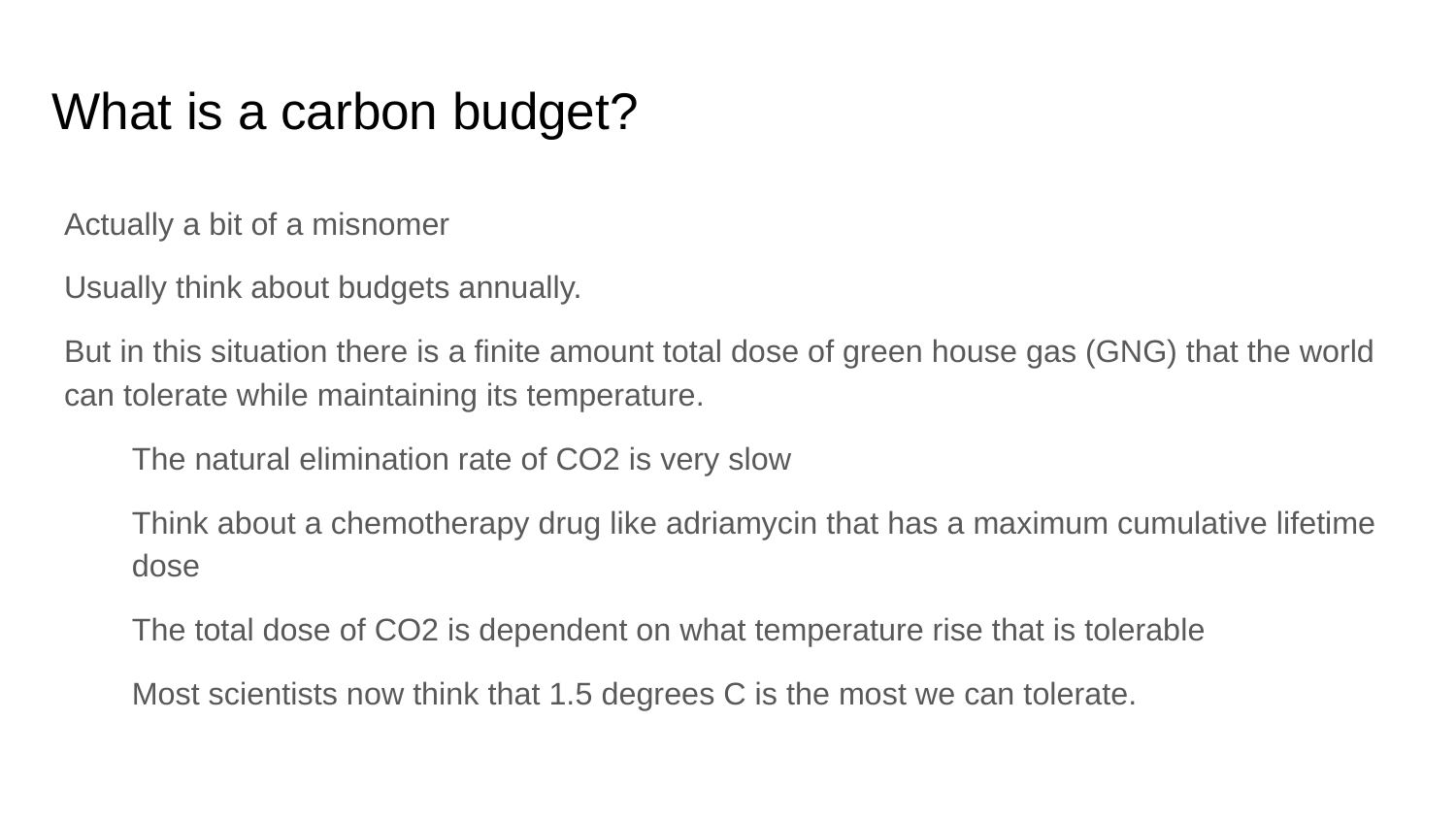

# What is a carbon budget?
Actually a bit of a misnomer
Usually think about budgets annually.
But in this situation there is a finite amount total dose of green house gas (GNG) that the world can tolerate while maintaining its temperature.
The natural elimination rate of CO2 is very slow
Think about a chemotherapy drug like adriamycin that has a maximum cumulative lifetime dose
The total dose of CO2 is dependent on what temperature rise that is tolerable
Most scientists now think that 1.5 degrees C is the most we can tolerate.